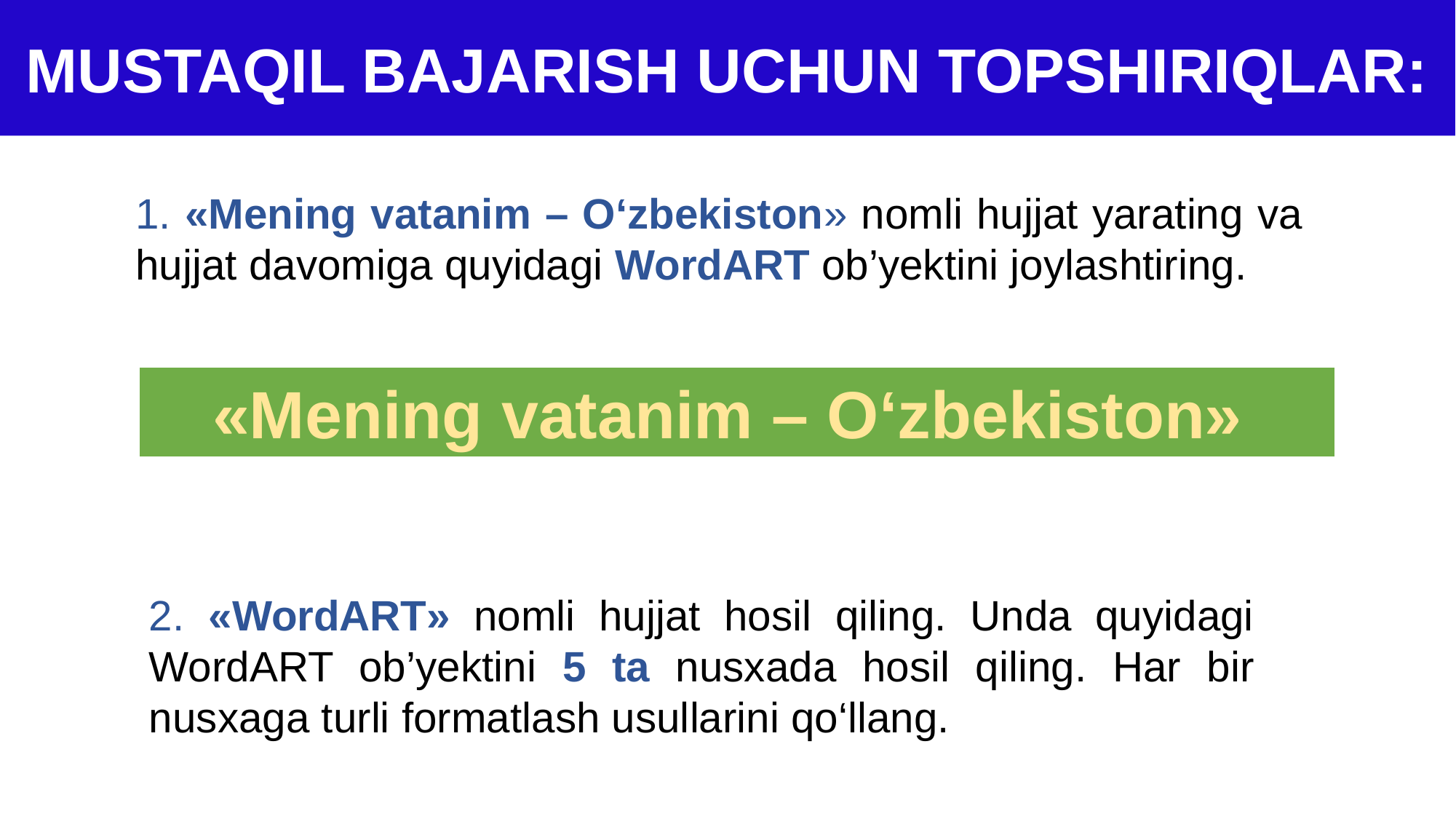

MUSTAQIL BAJARISH UCHUN TOPSHIRIQLAR:
1. «Mening vatanim – O‘zbekiston» nomli hujjat yarating va hujjat davomiga quyidagi WordART ob’yektini joylashtiring.
«Mening vatanim – O‘zbekiston»
2. «WordART» nomli hujjat hosil qiling. Unda quyidagi WordART ob’yektini 5 ta nusxada hosil qiling. Har bir nusxaga turli formatlash usullarini qo‘llang.